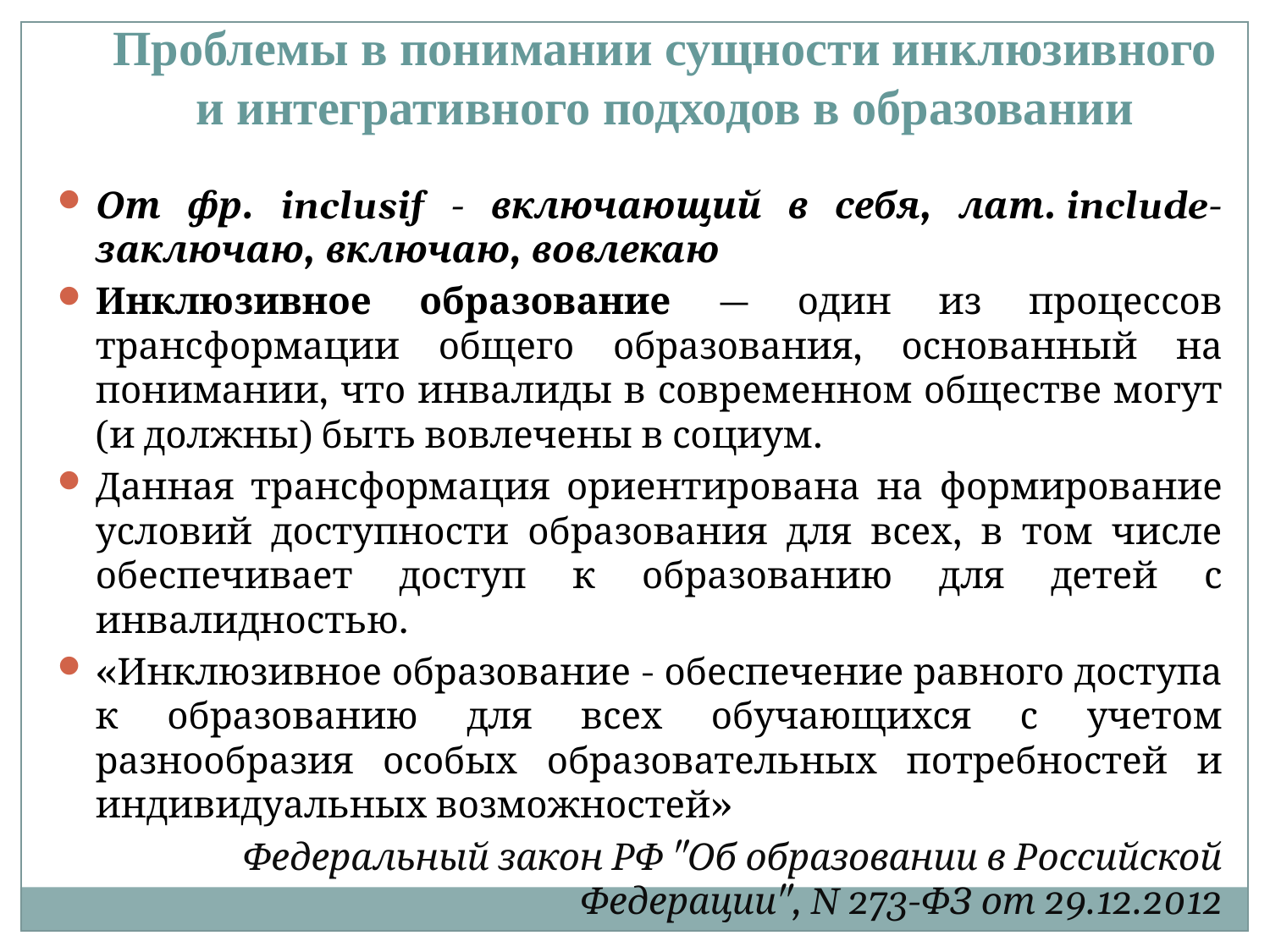

Проблемы в понимании сущности инклюзивного и интегративного подходов в образовании

От фр. inclusif - включающий в себя, лат. include-заключаю, включаю, вовлекаю
Инклюзивное образование — один из процессов трансформации общего образования, основанный на понимании, что инвалиды в современном обществе могут (и должны) быть вовлечены в социум.
Данная трансформация ориентирована на формирование условий доступности образования для всех, в том числе обеспечивает доступ к образованию для детей с инвалидностью.
«Инклюзивное образование - обеспечение равного доступа к образованию для всех обучающихся с учетом разнообразия особых образовательных потребностей и индивидуальных возможностей»
Федеральный закон РФ "Об образовании в Российской Федерации", N 273-ФЗ от 29.12.2012